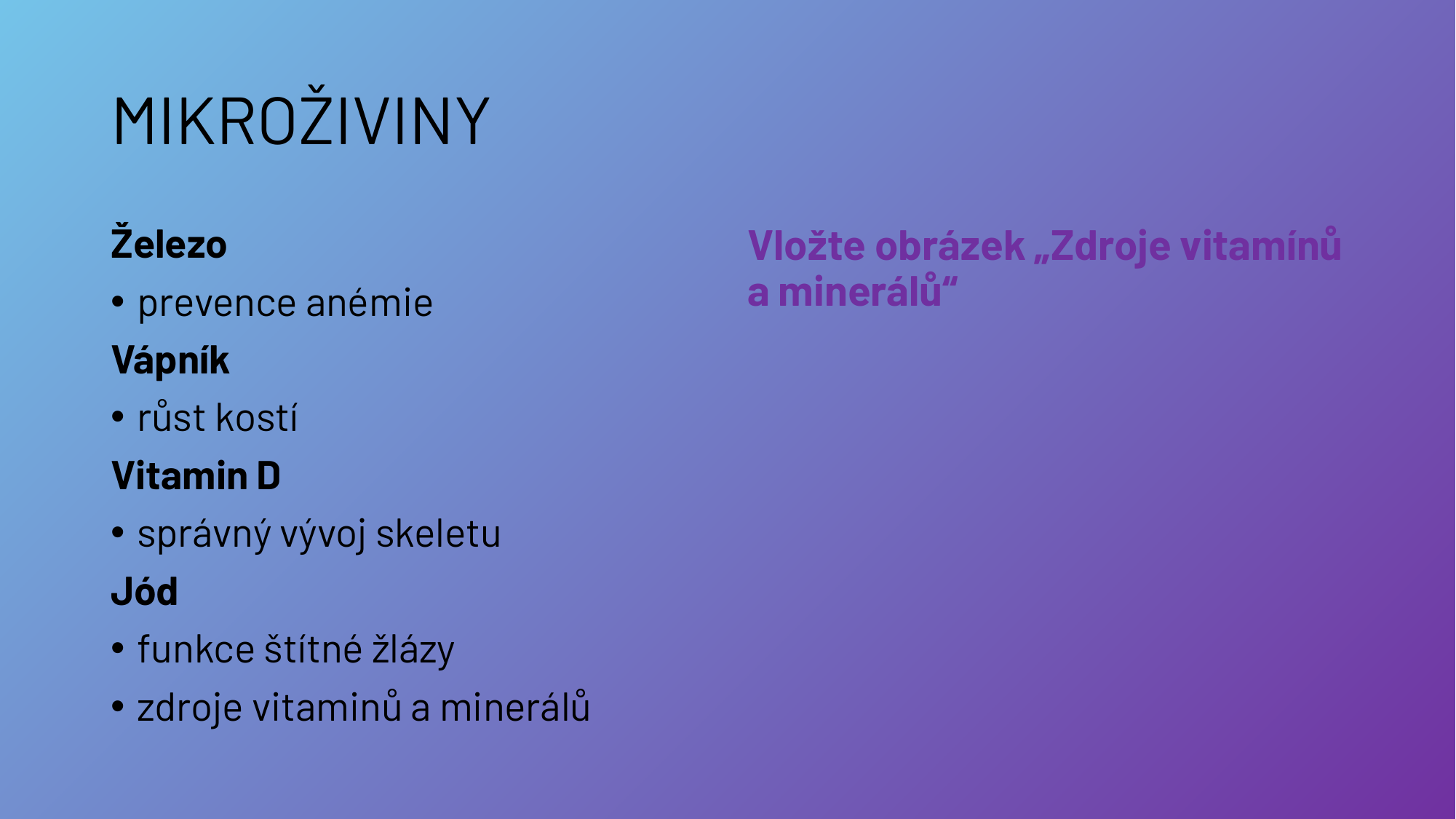

# MIKROŽIVINY
Železo
prevence anémie
Vápník
růst kostí
Vitamin D
správný vývoj skeletu
Jód
funkce štítné žlázy
zdroje vitaminů a minerálů

Vložte obrázek „Zdroje vitamínů a minerálů“